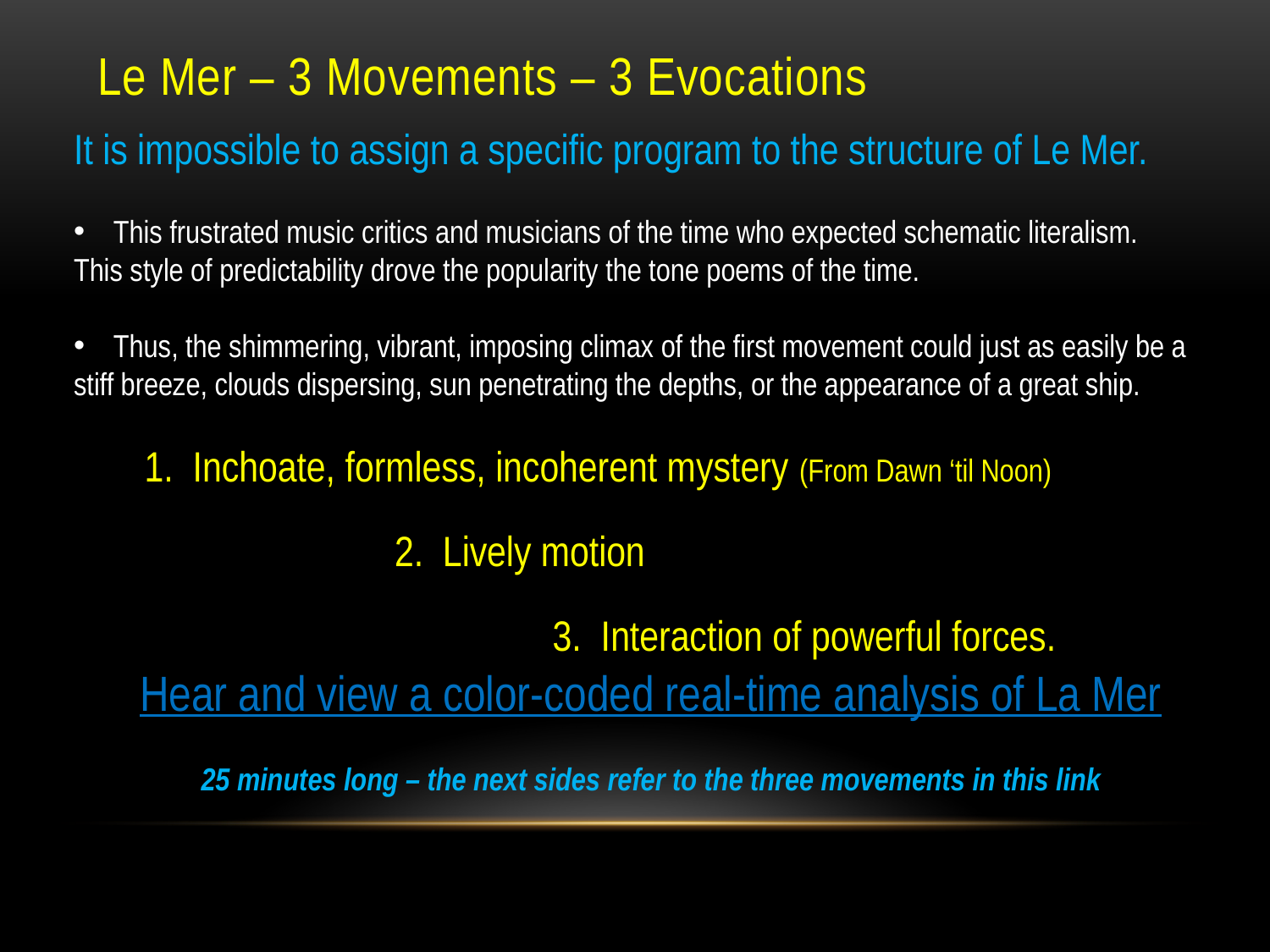

# Le Mer – 3 Movements – 3 Evocations
It is impossible to assign a specific program to the structure of Le Mer.

This frustrated music critics and musicians of the time who expected schematic literalism.
This style of predictability drove the popularity the tone poems of the time.

Thus, the shimmering, vibrant, imposing climax of the first movement could just as easily be a
stiff breeze, clouds dispersing, sun penetrating the depths, or the appearance of a great ship.
1.  Inchoate, formless, incoherent mystery (From Dawn ‘til Noon)
2.  Lively motion
3.  Interaction of powerful forces.
Hear and view a color-coded real-time analysis of La Mer

25 minutes long – the next sides refer to the three movements in this link